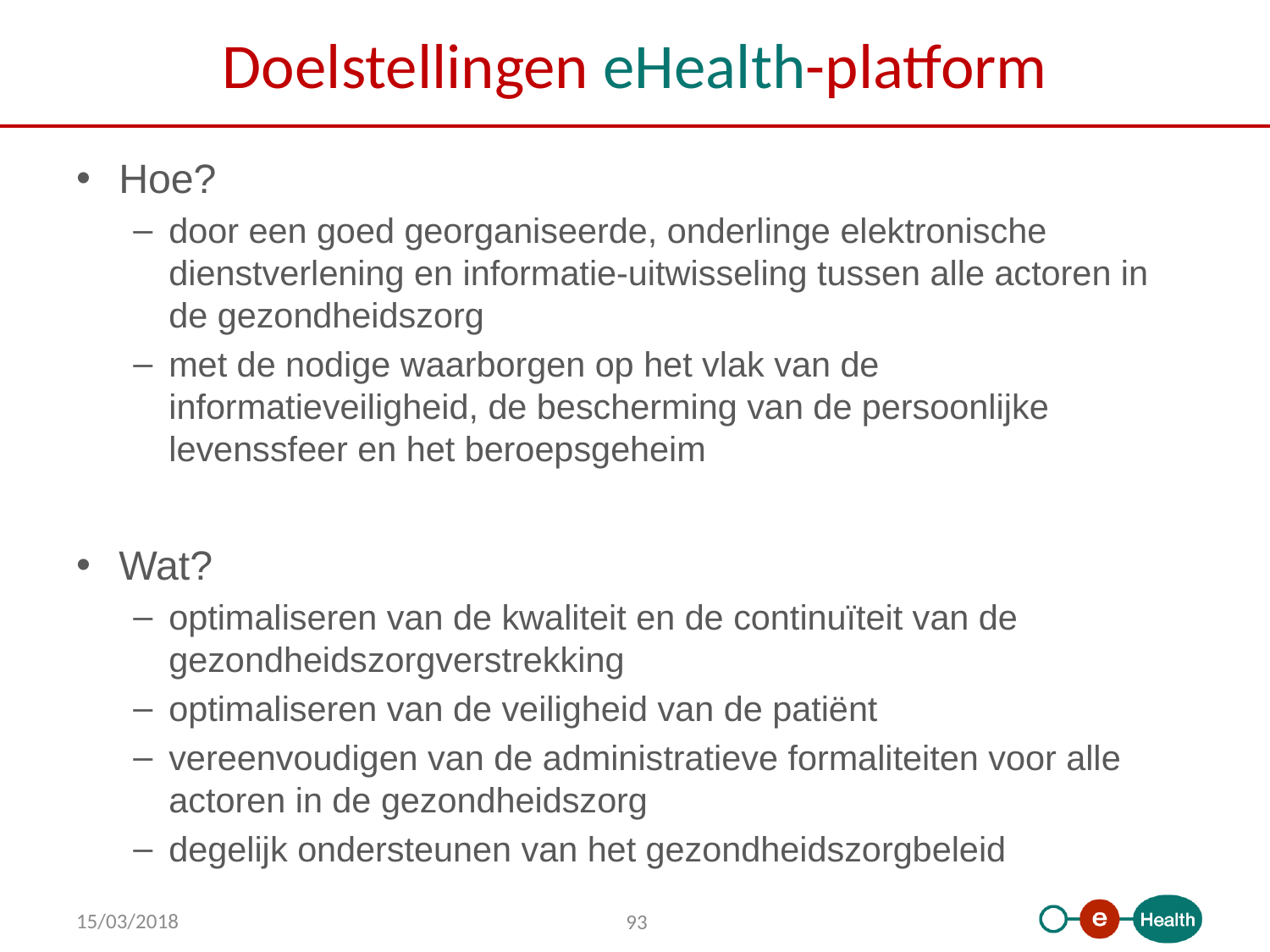

# Doelstellingen eHealth-platform
Hoe?
door een goed georganiseerde, onderlinge elektronische dienstverlening en informatie-uitwisseling tussen alle actoren in de gezondheidszorg
met de nodige waarborgen op het vlak van de informatieveiligheid, de bescherming van de persoonlijke levenssfeer en het beroepsgeheim

Wat?
optimaliseren van de kwaliteit en de continuïteit van de gezondheidszorgverstrekking
optimaliseren van de veiligheid van de patiënt
vereenvoudigen van de administratieve formaliteiten voor alle actoren in de gezondheidszorg
degelijk ondersteunen van het gezondheidszorgbeleid

15/03/2018
93